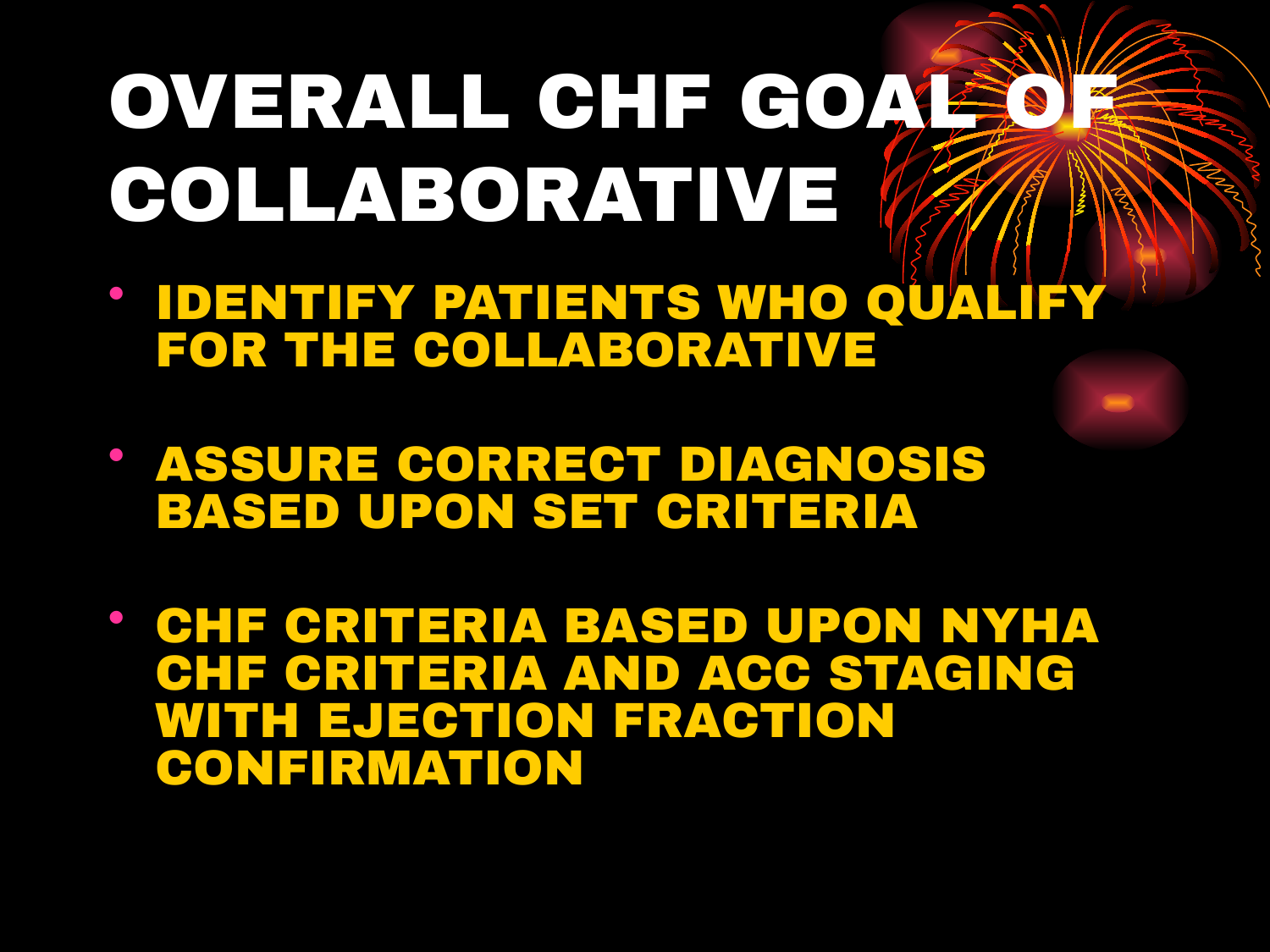

# OVERALL CHF GOAL OF COLLABORATIVE
IDENTIFY PATIENTS WHO QUALIFY FOR THE COLLABORATIVE

ASSURE CORRECT DIAGNOSIS BASED UPON SET CRITERIA

CHF CRITERIA BASED UPON NYHA CHF CRITERIA AND ACC STAGING WITH EJECTION FRACTION CONFIRMATION